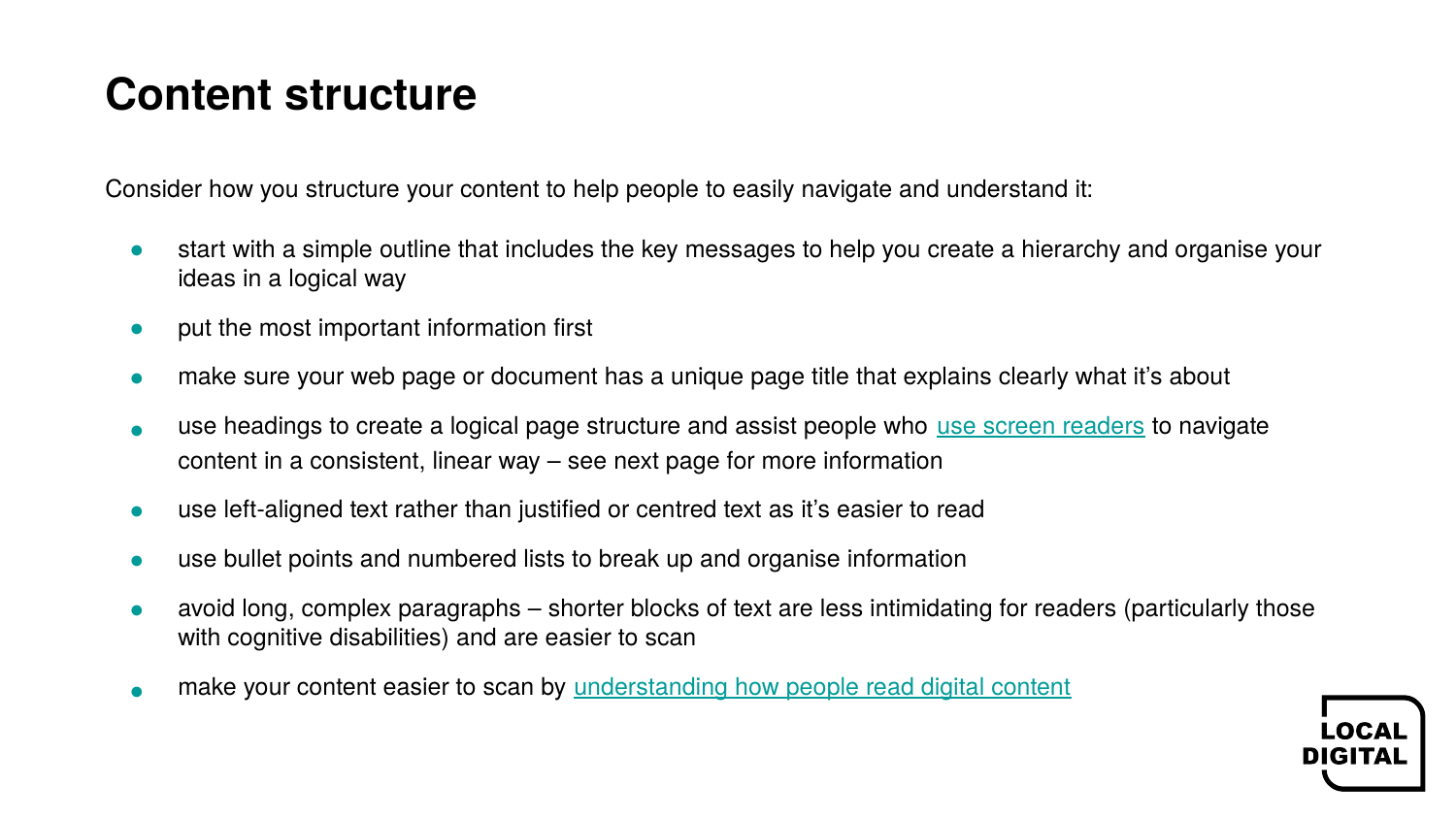

# Content structure

Consider how you structure your content to help people to easily navigate and understand it:
start with a simple outline that includes the key messages to help you create a hierarchy and organise your ideas in a logical way
put the most important information first
make sure your web page or document has a unique page title that explains clearly what it’s about
use headings to create a logical page structure and assist people who use screen readers to navigate content in a consistent, linear way – see next page for more information
use left-aligned text rather than justified or centred text as it’s easier to read
use bullet points and numbered lists to break up and organise information
avoid long, complex paragraphs – shorter blocks of text are less intimidating for readers (particularly those with cognitive disabilities) and are easier to scan
make your content easier to scan by understanding how people read digital content